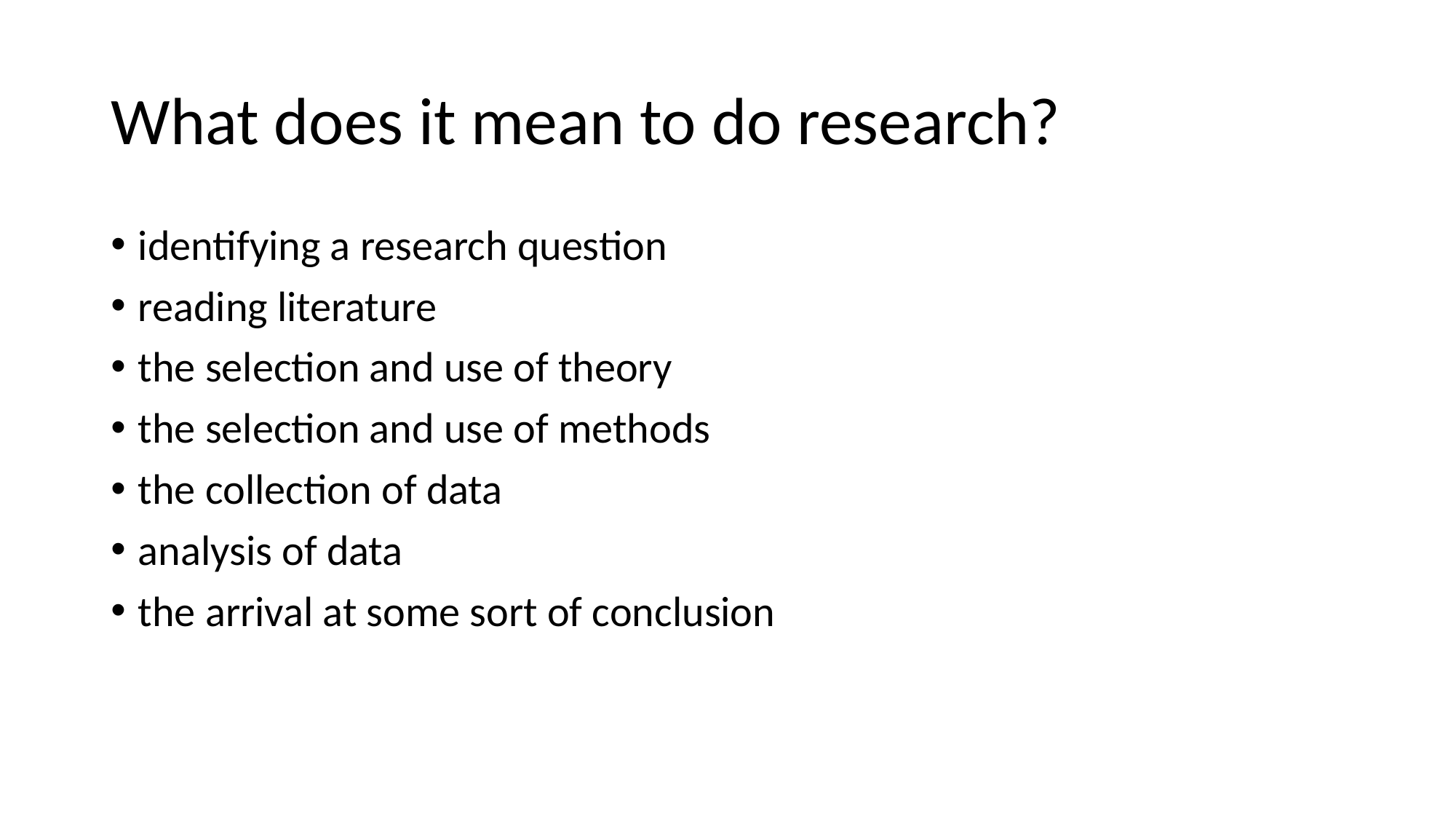

# What does it mean to do research?
identifying a research question
reading literature
the selection and use of theory
the selection and use of methods
the collection of data
analysis of data
the arrival at some sort of conclusion